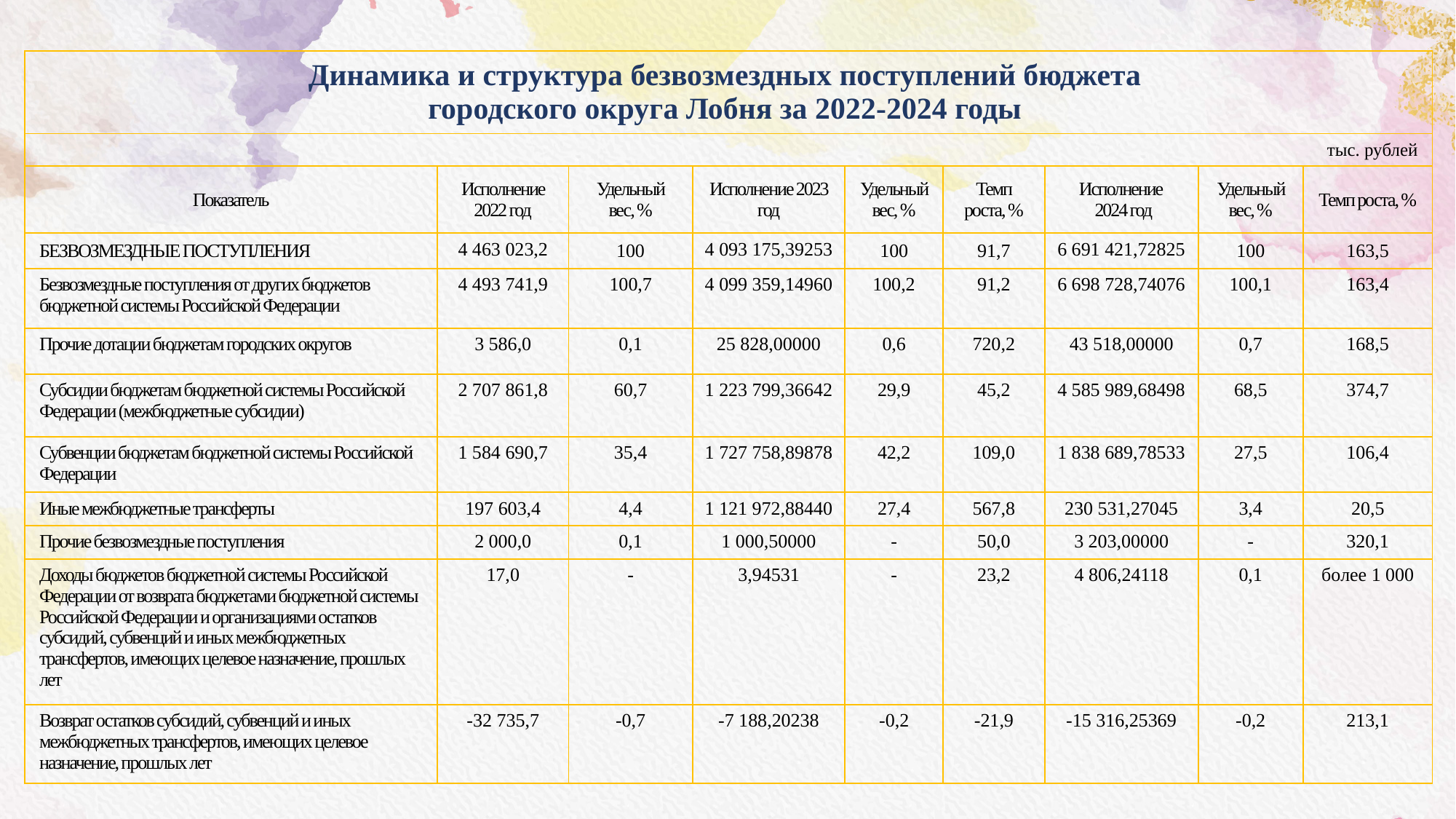

| Динамика и структура безвозмездных поступлений бюджета городского округа Лобня за 2022-2024 годы |  |  |  |  |  |  |  |  |
| --- | --- | --- | --- | --- | --- | --- | --- | --- |
| тыс. рублей |  |  |  |  |  |  |  |  |
| Показатель | Исполнение 2022 год | Удельный вес, % | Исполнение 2023 год | Удельный вес, % | Темп роста, % | Исполнение 2024 год | Удельный вес, % | Темп роста, % |
| БЕЗВОЗМЕЗДНЫЕ ПОСТУПЛЕНИЯ | 4 463 023,2 | 100 | 4 093 175,39253 | 100 | 91,7 | 6 691 421,72825 | 100 | 163,5 |
| Безвозмездные поступления от других бюджетов бюджетной системы Российской Федерации | 4 493 741,9 | 100,7 | 4 099 359,14960 | 100,2 | 91,2 | 6 698 728,74076 | 100,1 | 163,4 |
| Прочие дотации бюджетам городских округов | 3 586,0 | 0,1 | 25 828,00000 | 0,6 | 720,2 | 43 518,00000 | 0,7 | 168,5 |
| Субсидии бюджетам бюджетной системы Российской Федерации (межбюджетные субсидии) | 2 707 861,8 | 60,7 | 1 223 799,36642 | 29,9 | 45,2 | 4 585 989,68498 | 68,5 | 374,7 |
| Субвенции бюджетам бюджетной системы Российской Федерации | 1 584 690,7 | 35,4 | 1 727 758,89878 | 42,2 | 109,0 | 1 838 689,78533 | 27,5 | 106,4 |
| Иные межбюджетные трансферты | 197 603,4 | 4,4 | 1 121 972,88440 | 27,4 | 567,8 | 230 531,27045 | 3,4 | 20,5 |
| Прочие безвозмездные поступления | 2 000,0 | 0,1 | 1 000,50000 | - | 50,0 | 3 203,00000 | - | 320,1 |
| Доходы бюджетов бюджетной системы Российской Федерации от возврата бюджетами бюджетной системы Российской Федерации и организациями остатков субсидий, субвенций и иных межбюджетных трансфертов, имеющих целевое назначение, прошлых лет | 17,0 | - | 3,94531 | - | 23,2 | 4 806,24118 | 0,1 | более 1 000 |
| Возврат остатков субсидий, субвенций и иных межбюджетных трансфертов, имеющих целевое назначение, прошлых лет | -32 735,7 | -0,7 | -7 188,20238 | -0,2 | -21,9 | -15 316,25369 | -0,2 | 213,1 |